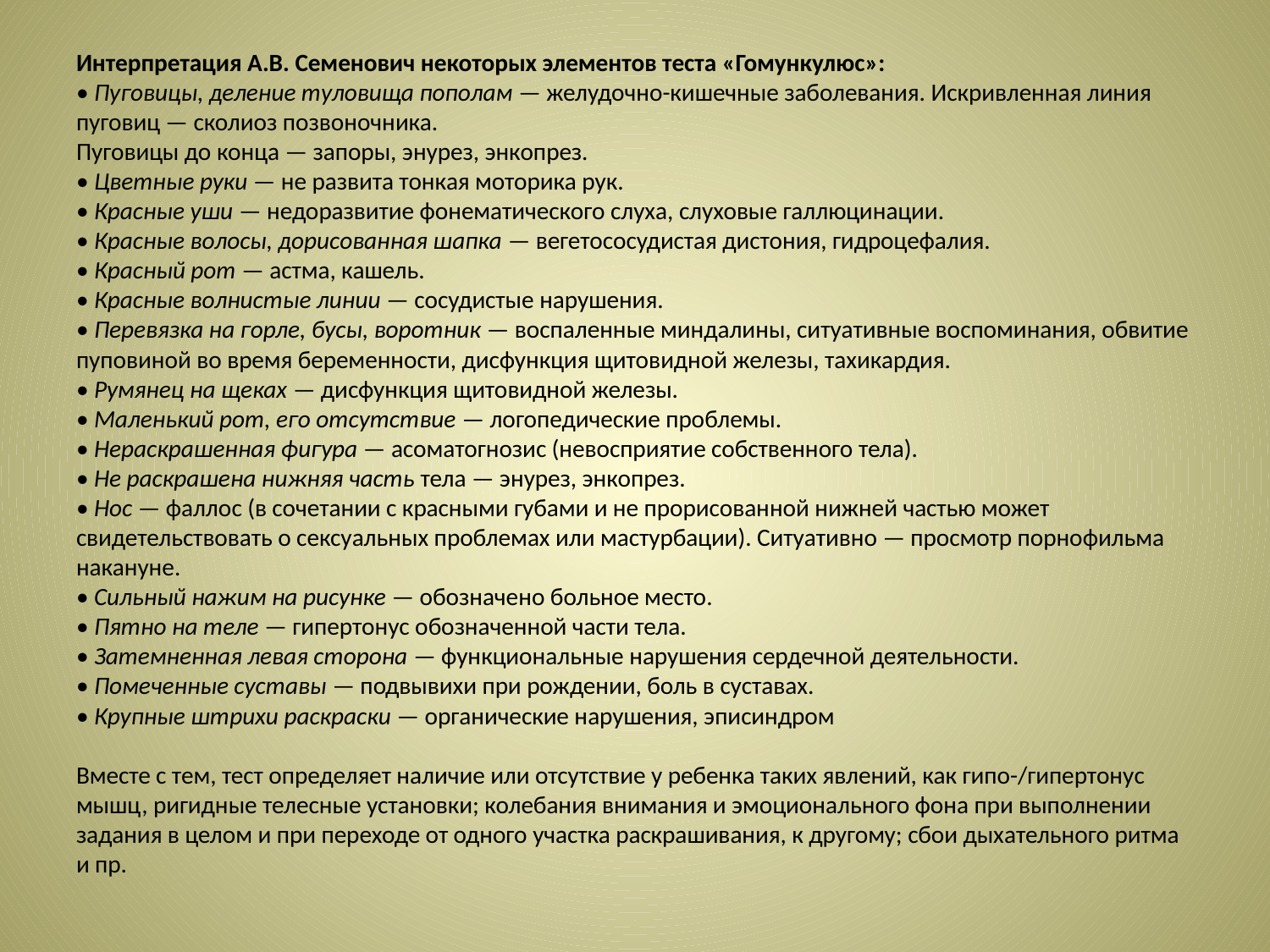

# Интерпретация А.В. Семенович некоторых элементов теста «Гомункулюс»: • Пуговицы, деление туловища пополам — желудочно-кишечные заболевания. Искривленная линия пуговиц — сколиоз позвоночника. Пуговицы до конца — запоры, энурез, энкопрез. • Цветные руки — не развита тонкая моторика рук. • Красные уши — недоразвитие фонематического слуха, слуховые галлюцинации. • Красные волосы, дорисованная шапка — вегетососудистая дистония, гидроцефалия. • Красный рот — астма, кашель. • Красные волнистые линии — сосудистые нарушения. • Перевязка на горле, бусы, воротник — воспаленные миндалины, ситуативные воспоминания, обвитие пуповиной во время беременности, дисфункция щитовидной железы, тахикардия. • Румянец на щеках — дисфункция щитовидной железы. • Маленький рот, его отсутствие — логопедические проблемы. • Нераскрашенная фигура — асоматогнозис (невосприятие собственного тела). • Не раскрашена нижняя часть тела — энурез, энкопрез. • Нос — фаллос (в сочетании с красными губами и не прорисованной нижней частью может свидетельствовать о сексуальных проблемах или мастурбации). Ситуативно — просмотр порнофильма накануне. • Сильный нажим на рисунке — обозначено больное место. • Пятно на теле — гипертонус обозначенной части тела. • Затемненная левая сторона — функциональные нарушения сердечной деятельности. • Помеченные суставы — подвывихи при рождении, боль в суставах. • Крупные штрихи раскраски — органические нарушения, эписиндром   Вместе с тем, тест определяет наличие или отсутствие у ребенка таких явлений, как гипо-/гипертонус мышц, ригидные телесные установки; колебания внимания и эмоционального фона при выполнении задания в целом и при переходе от одного участка раскрашивания, к другому; сбои дыхательного ритма и пр.